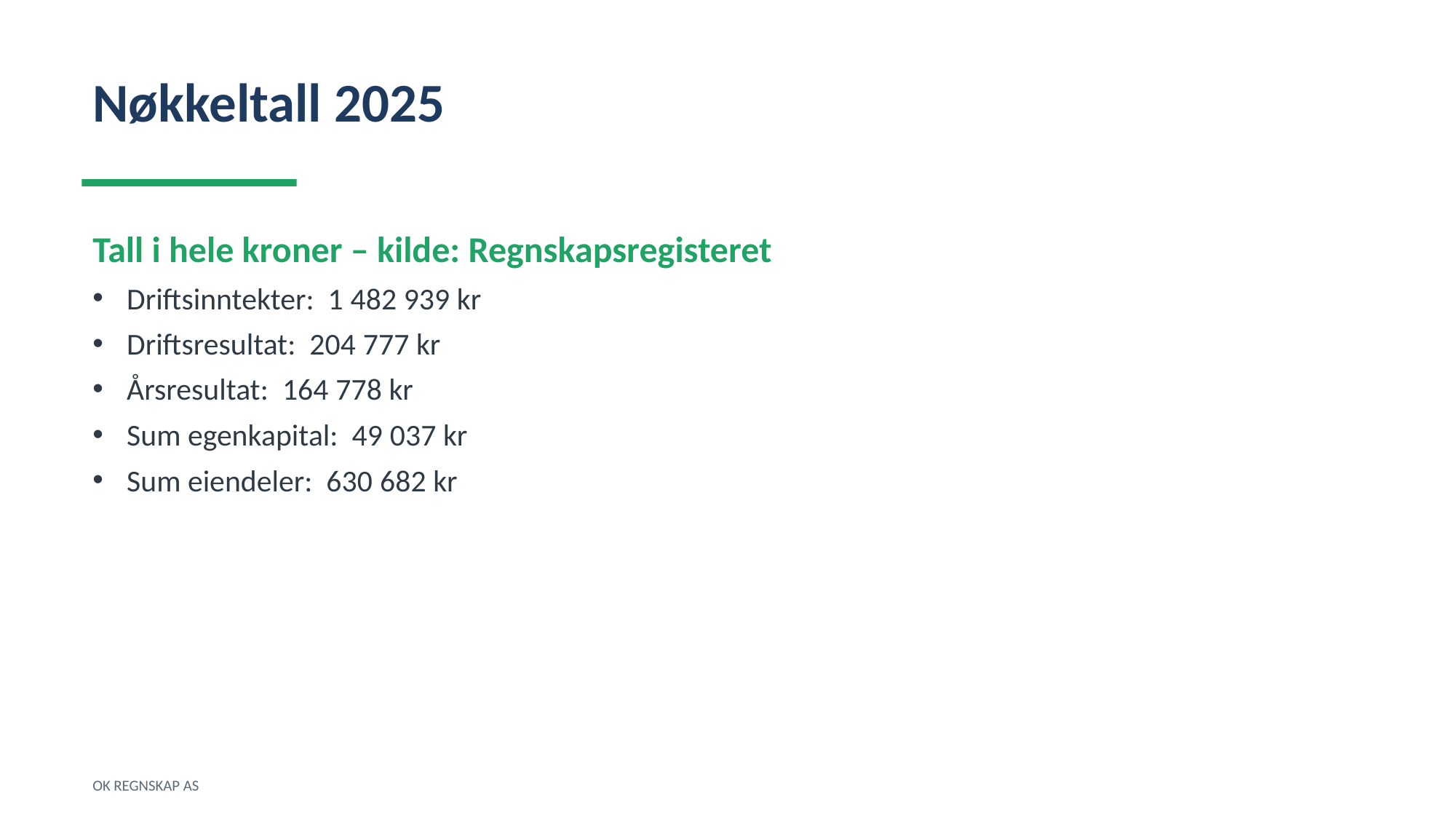

Nøkkeltall 2025

Tall i hele kroner – kilde: Regnskapsregisteret
Driftsinntekter:  1 482 939 kr
Driftsresultat:  204 777 kr
Årsresultat:  164 778 kr
Sum egenkapital:  49 037 kr
Sum eiendeler:  630 682 kr
OK REGNSKAP AS